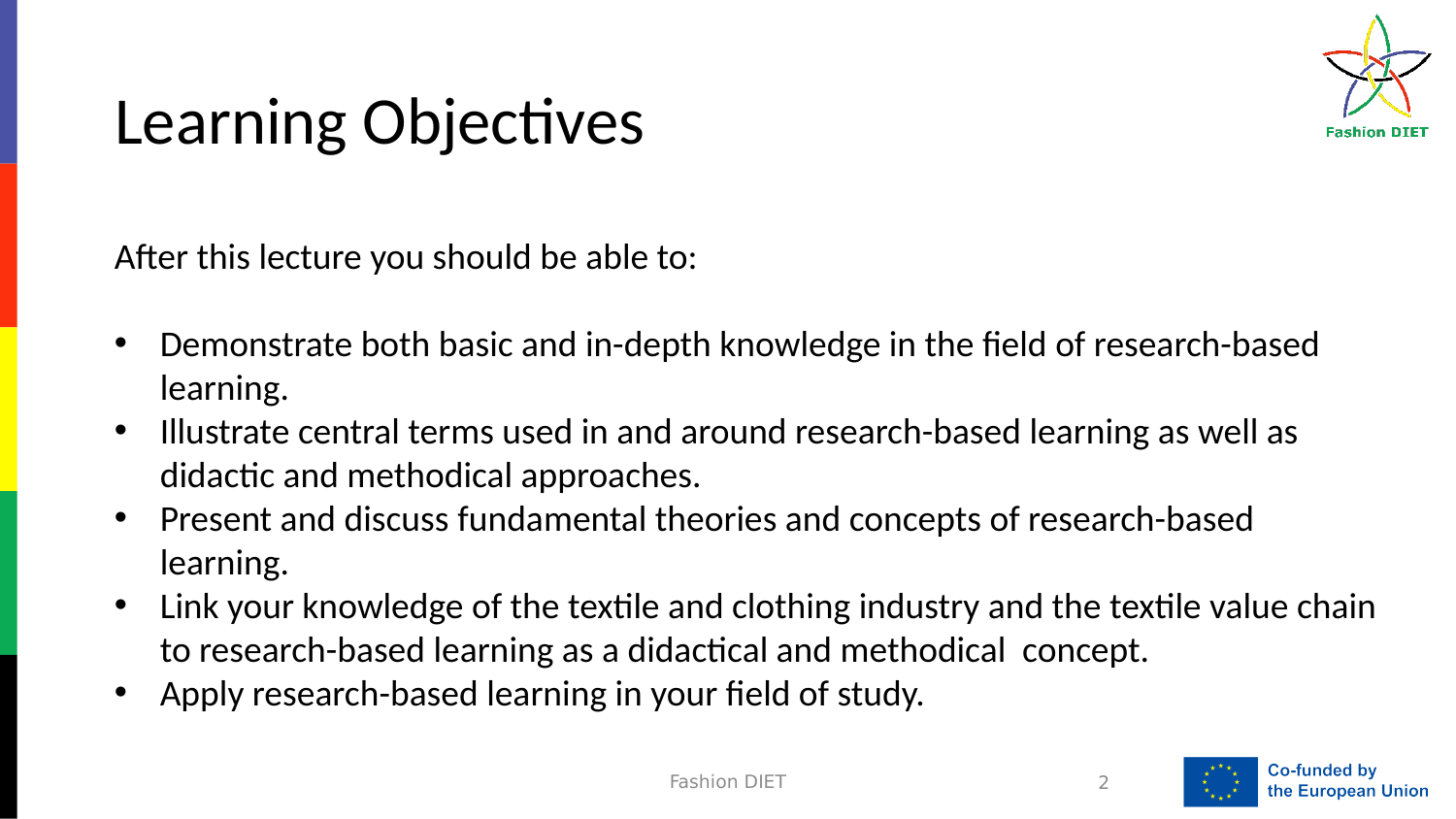

# Learning Objectives
After this lecture you should be able to:

Demonstrate both basic and in-depth knowledge in the field of research-based learning.
Illustrate central terms used in and around research-based learning as well as didactic and methodical approaches.
Present and discuss fundamental theories and concepts of research-based learning.
Link your knowledge of the textile and clothing industry and the textile value chain to research-based learning as a didactical and methodical  concept.
Apply research-based learning in your field of study.
Fashion DIET
2